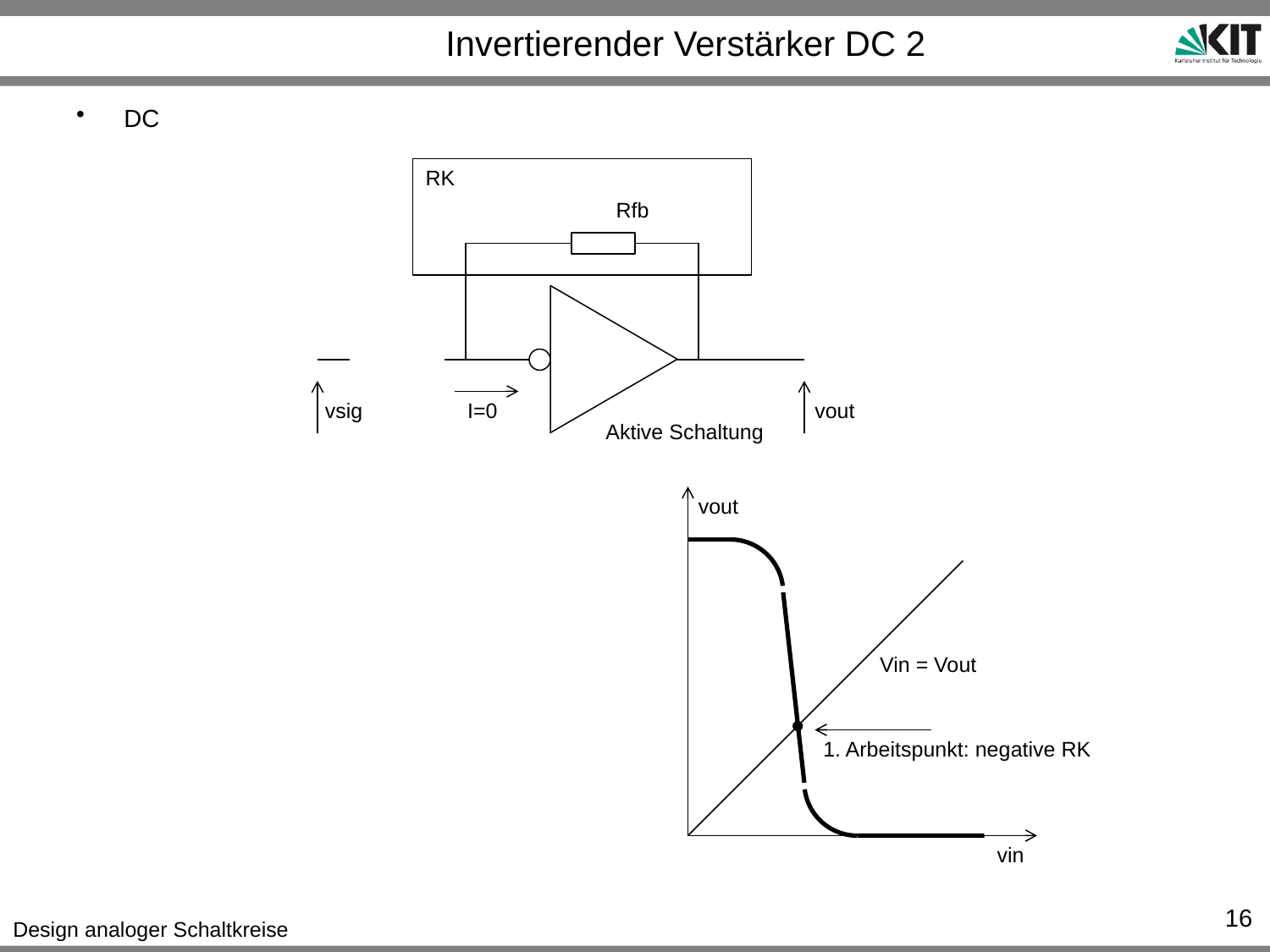

# Invertierender Verstärker DC 2
DC
RK

Rfb

vsig
I=0
vout
Aktive Schaltung
vout

Vin = Vout

1. Arbeitspunkt: negative RK
vin
16